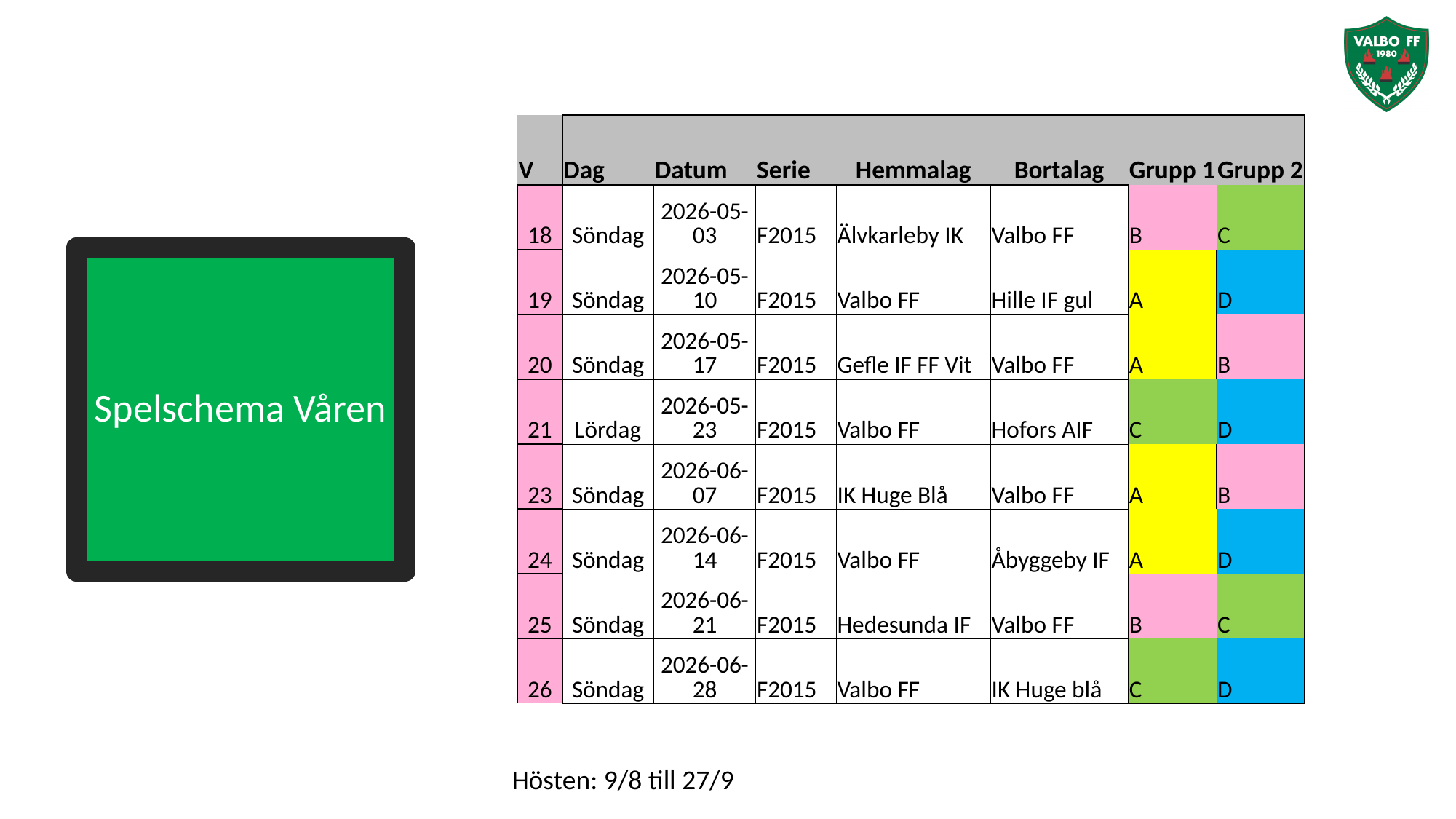

| V | Dag | Datum | Serie | Hemmalag | Bortalag | Grupp 1 | Grupp 2 |
| --- | --- | --- | --- | --- | --- | --- | --- |
| 18 | Söndag | 2026-05-03 | F2015 | Älvkarleby IK | Valbo FF | B | C |
| 19 | Söndag | 2026-05-10 | F2015 | Valbo FF | Hille IF gul | A | D |
| 20 | Söndag | 2026-05-17 | F2015 | Gefle IF FF Vit | Valbo FF | A | B |
| 21 | Lördag | 2026-05-23 | F2015 | Valbo FF | Hofors AIF | C | D |
| 23 | Söndag | 2026-06-07 | F2015 | IK Huge Blå | Valbo FF | A | B |
| 24 | Söndag | 2026-06-14 | F2015 | Valbo FF | Åbyggeby IF | A | D |
| 25 | Söndag | 2026-06-21 | F2015 | Hedesunda IF | Valbo FF | B | C |
| 26 | Söndag | 2026-06-28 | F2015 | Valbo FF | IK Huge blå | C | D |
# Spelschema Våren
Hösten: 9/8 till 27/9